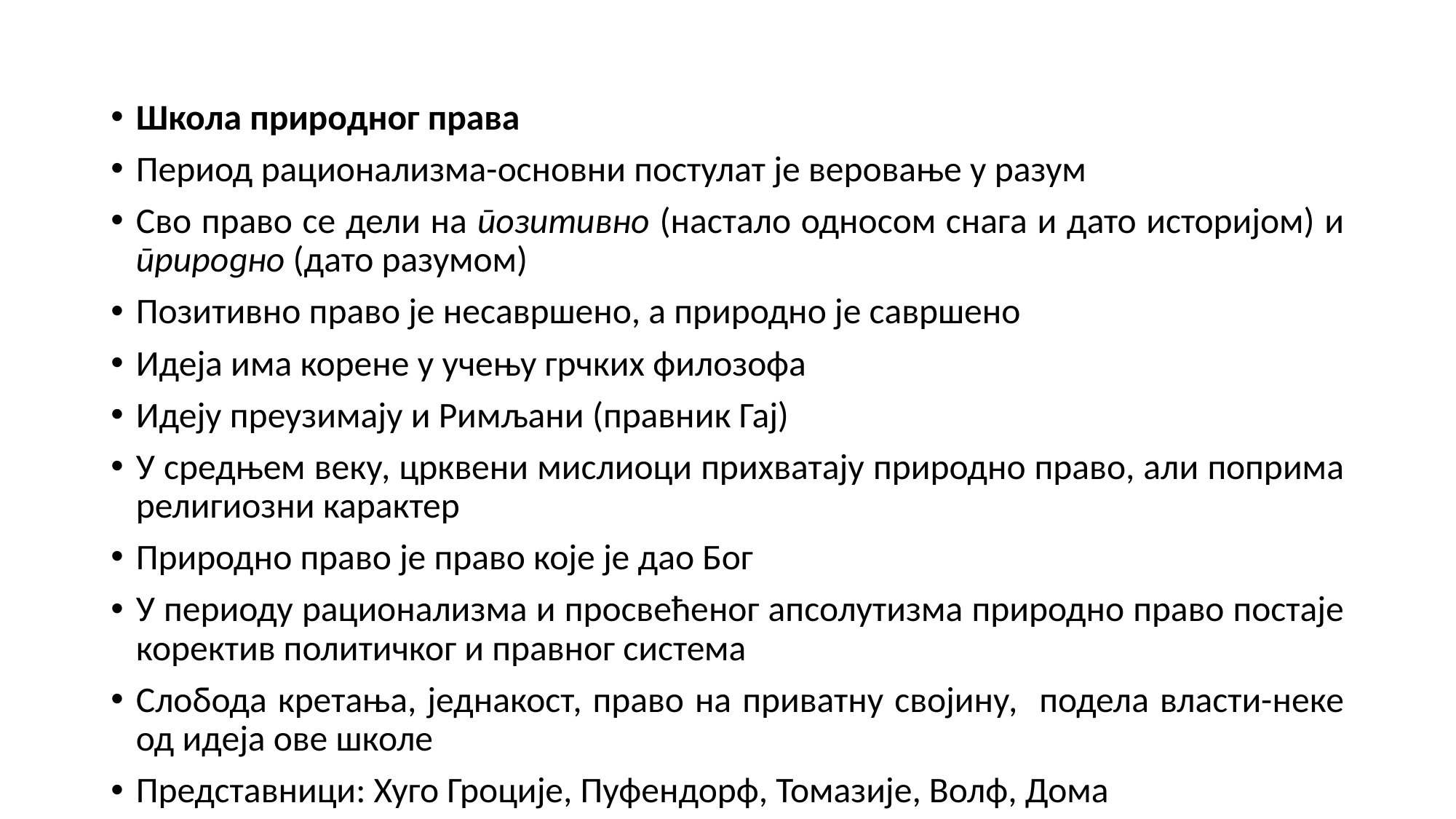

#
Школа природног права
Период рационализма-основни постулат је веровање у разум
Сво право се дели на позитивно (настало односом снага и дато историјом) и природно (дато разумом)
Позитивно право је несавршено, а природно је савршено
Идеја има корене у учењу грчких филозофа
Идеју преузимају и Римљани (правник Гај)
У средњем веку, црквени мислиоци прихватају природно право, али поприма религиозни карактер
Природно право је право које је дао Бог
У периоду рационализма и просвећеног апсолутизма природно право постаје коректив политичког и правног система
Слобода кретања, једнакост, право на приватну својину,  подела власти-неке од идеја ове школе
Представници: Хуго Гроције, Пуфендорф, Томазије, Волф, Дома